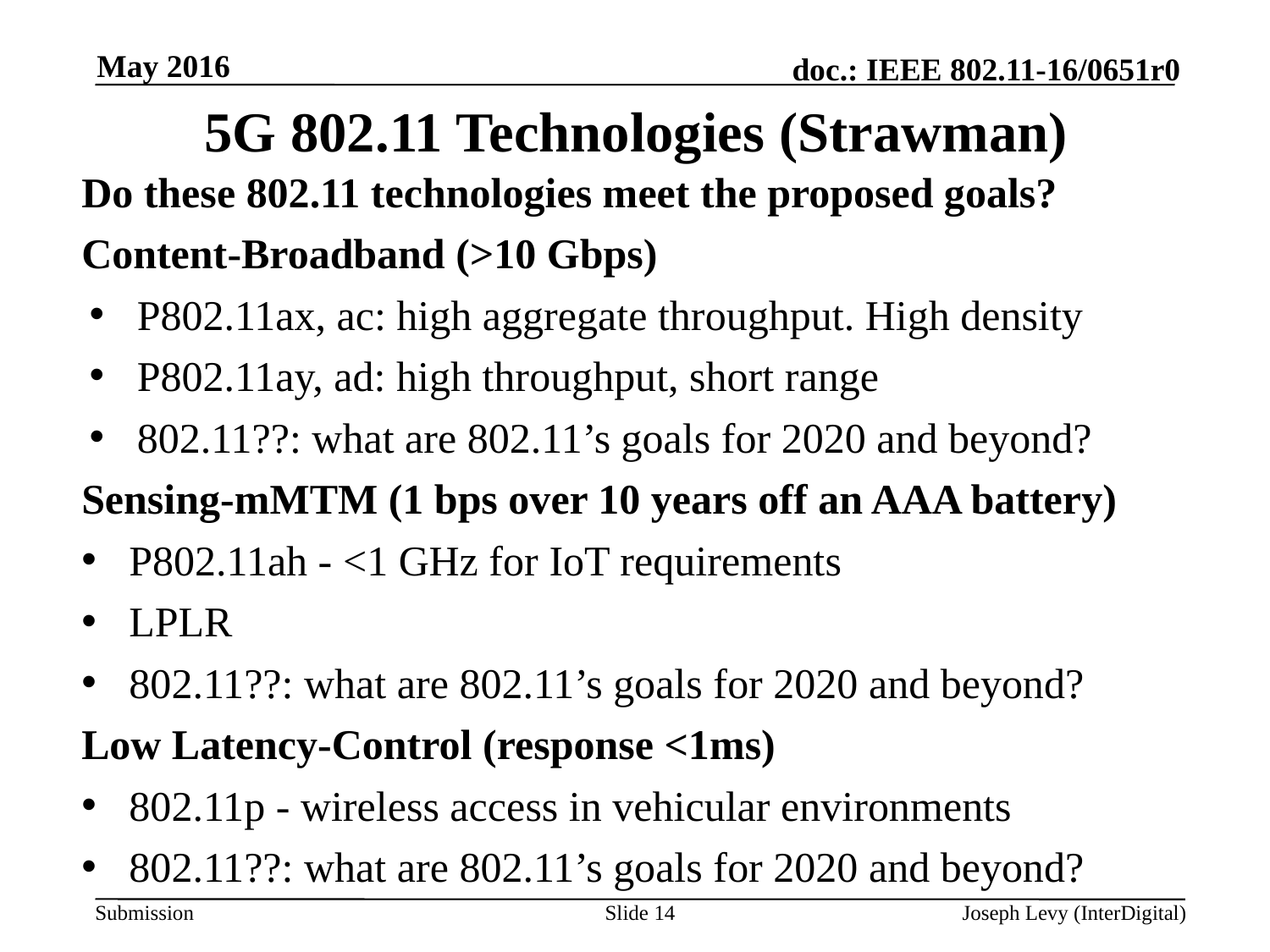

May 2016
# 5G 802.11 Technologies (Strawman)
Do these 802.11 technologies meet the proposed goals?
Content-Broadband (>10 Gbps)
P802.11ax, ac: high aggregate throughput. High density
P802.11ay, ad: high throughput, short range
802.11??: what are 802.11’s goals for 2020 and beyond?
Sensing-mMTM (1 bps over 10 years off an AAA battery)
P802.11ah - <1 GHz for IoT requirements
LPLR
802.11??: what are 802.11’s goals for 2020 and beyond?
Low Latency-Control (response <1ms)
802.11p - wireless access in vehicular environments
802.11??: what are 802.11’s goals for 2020 and beyond?

Slide 14
Joseph Levy (InterDigital)